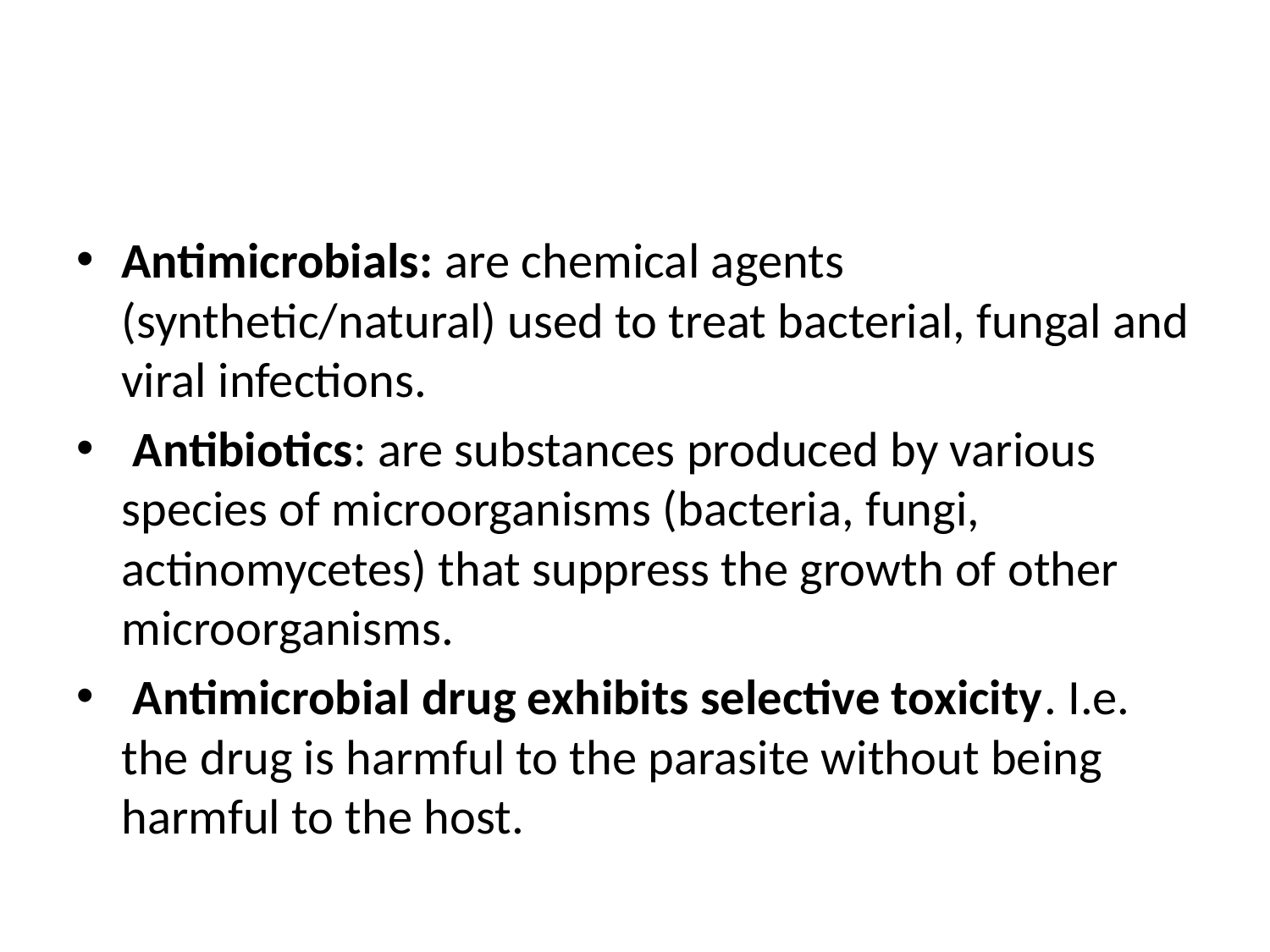

#
Antimicrobials: are chemical agents (synthetic/natural) used to treat bacterial, fungal and viral infections.
 Antibiotics: are substances produced by various species of microorganisms (bacteria, fungi, actinomycetes) that suppress the growth of other microorganisms.
 Antimicrobial drug exhibits selective toxicity. I.e. the drug is harmful to the parasite without being harmful to the host.